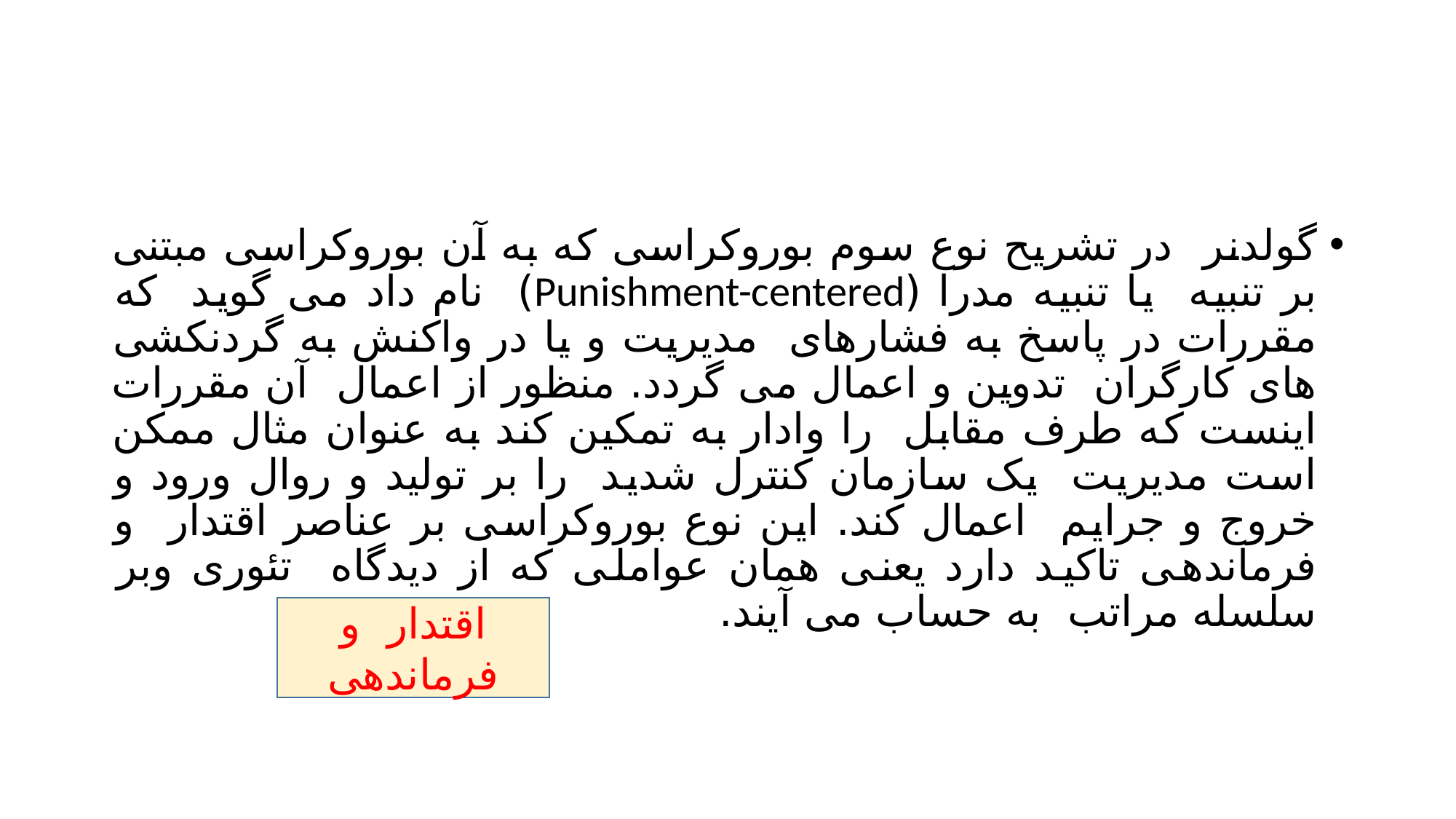

#
گولدنر  در تشریح نوع سوم بوروکراسی که به آن بوروکراسی مبتنی بر تنبیه  یا تنبیه مدرا (Punishment-centered)  نام داد می گوید  که مقررات در پاسخ به فشارهای  مدیریت و یا در واکنش به گردنکشی های کارگران  تدوین و اعمال می گردد. منظور از اعمال  آن مقررات اینست که طرف مقابل  را وادار به تمکین کند به عنوان مثال ممکن است مدیریت  یک سازمان کنترل شدید  را بر تولید و روال ورود و خروج و جرایم  اعمال کند. این نوع بوروکراسی بر عناصر اقتدار  و فرماندهی تاکید دارد یعنی همان عواملی که از دیدگاه  تئوری وبر سلسله مراتب  به حساب می آیند.
اقتدار  و فرماندهی